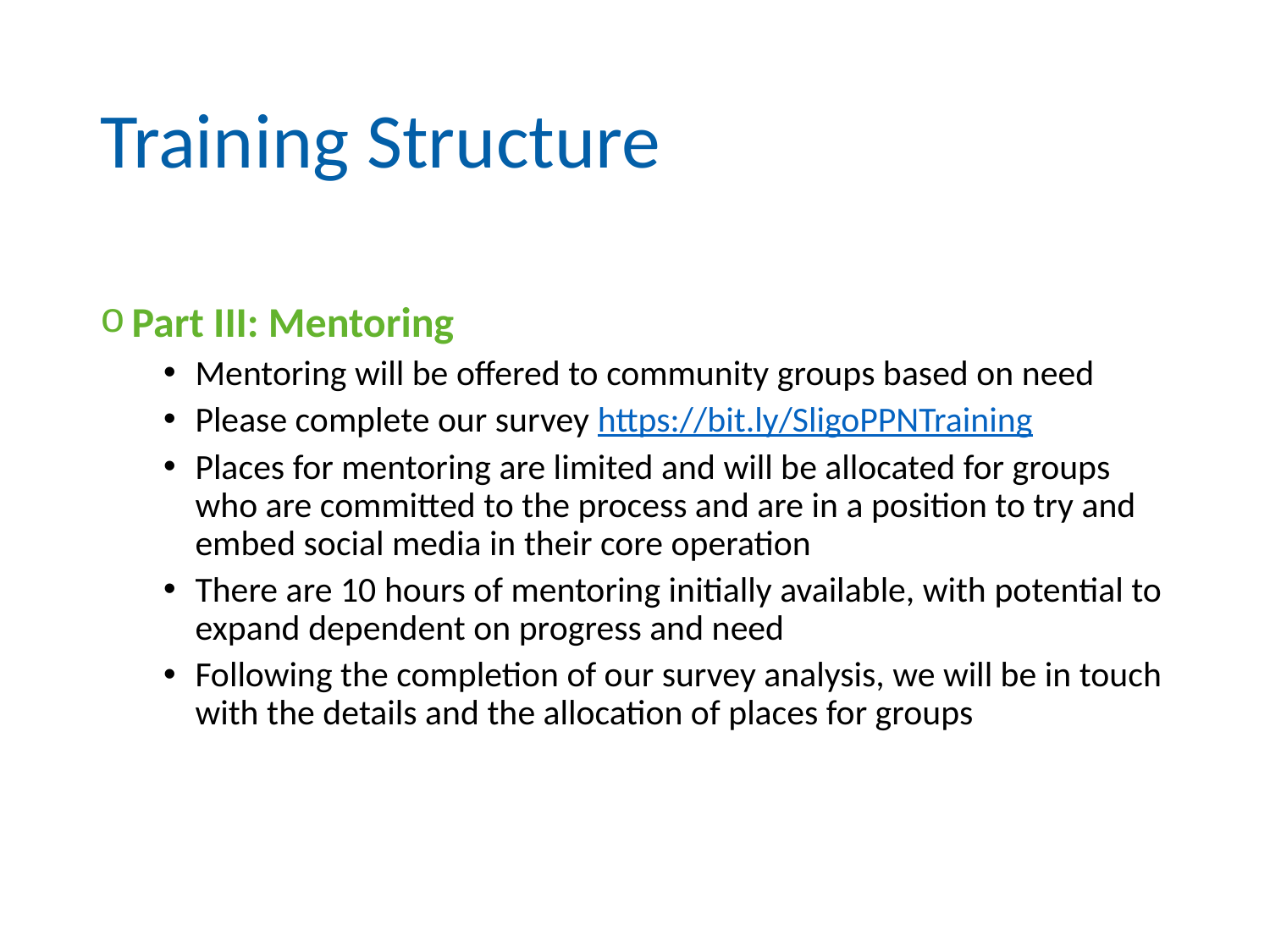

# Training Structure
Part III: Mentoring
Mentoring will be offered to community groups based on need
Please complete our survey https://bit.ly/SligoPPNTraining
Places for mentoring are limited and will be allocated for groups who are committed to the process and are in a position to try and embed social media in their core operation
There are 10 hours of mentoring initially available, with potential to expand dependent on progress and need
Following the completion of our survey analysis, we will be in touch with the details and the allocation of places for groups